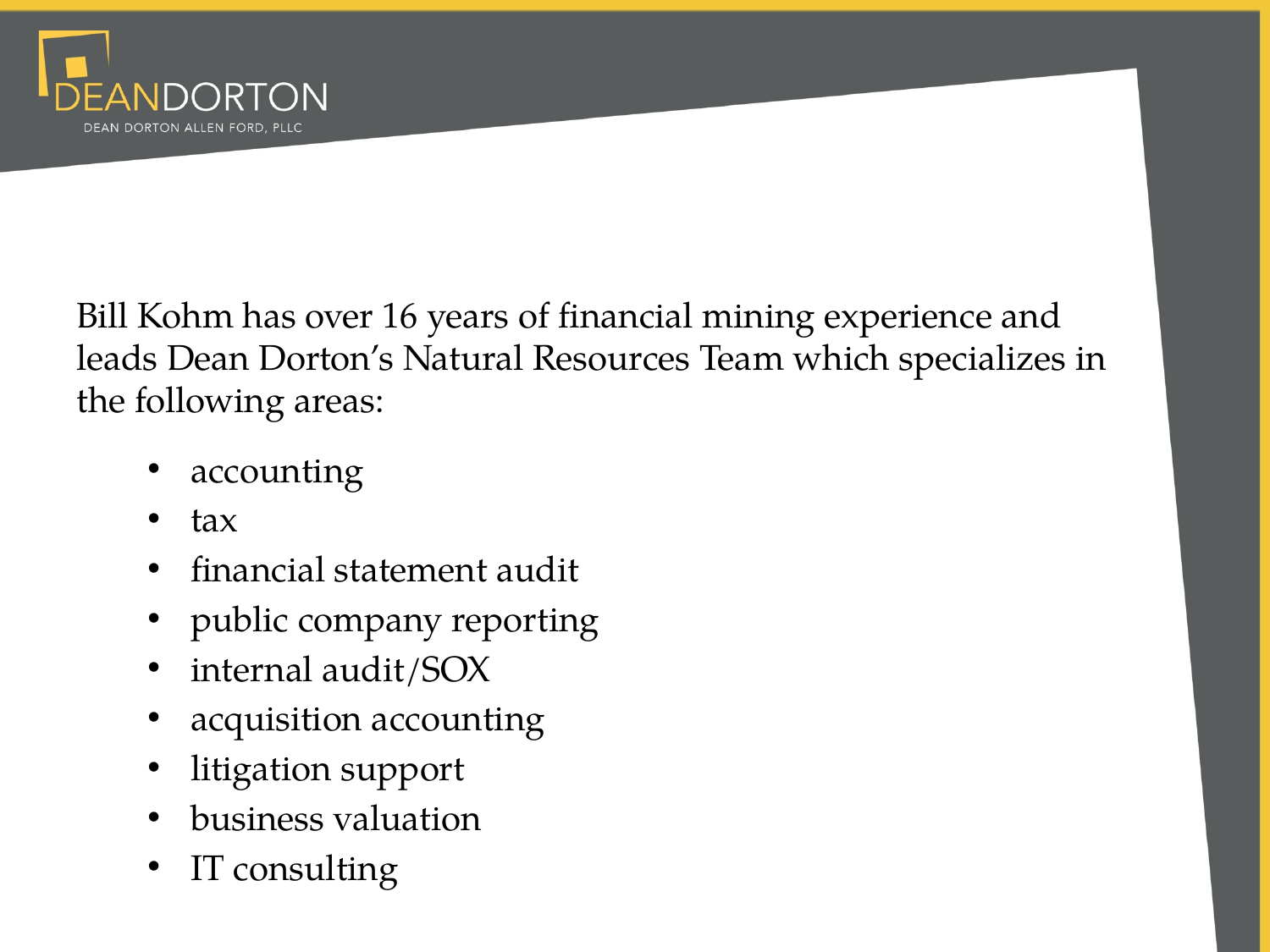

Bill Kohm has over 16 years of financial mining experience and leads Dean Dorton’s Natural Resources Team which specializes in the following areas:

accounting
tax
financial statement audit
public company reporting
internal audit/SOX
acquisition accounting
litigation support
business valuation
IT consulting